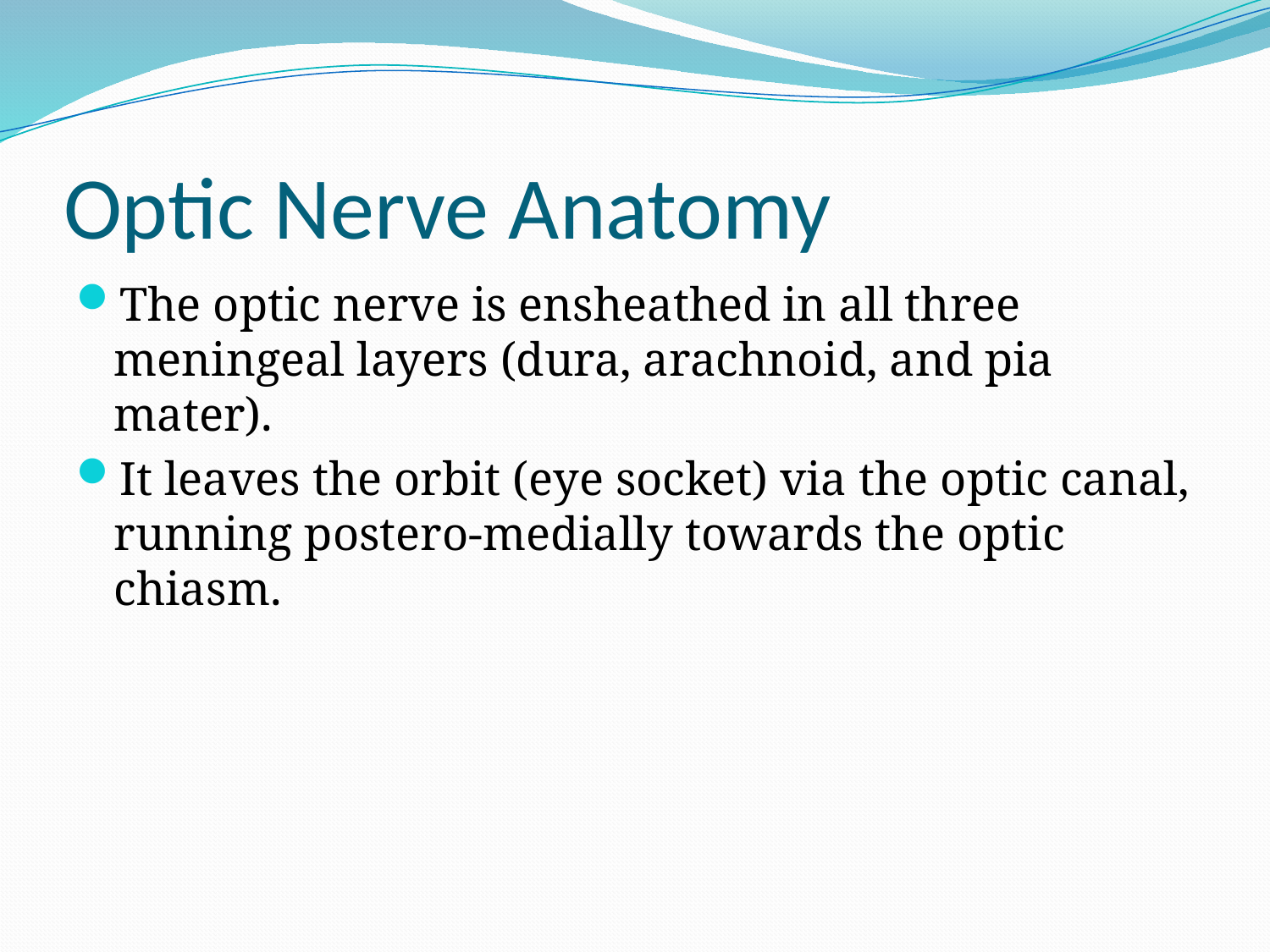

# Optic Nerve Anatomy
The optic nerve is ensheathed in all three meningeal layers (dura, arachnoid, and pia mater).
It leaves the orbit (eye socket) via the optic canal, running postero-medially towards the optic chiasm.